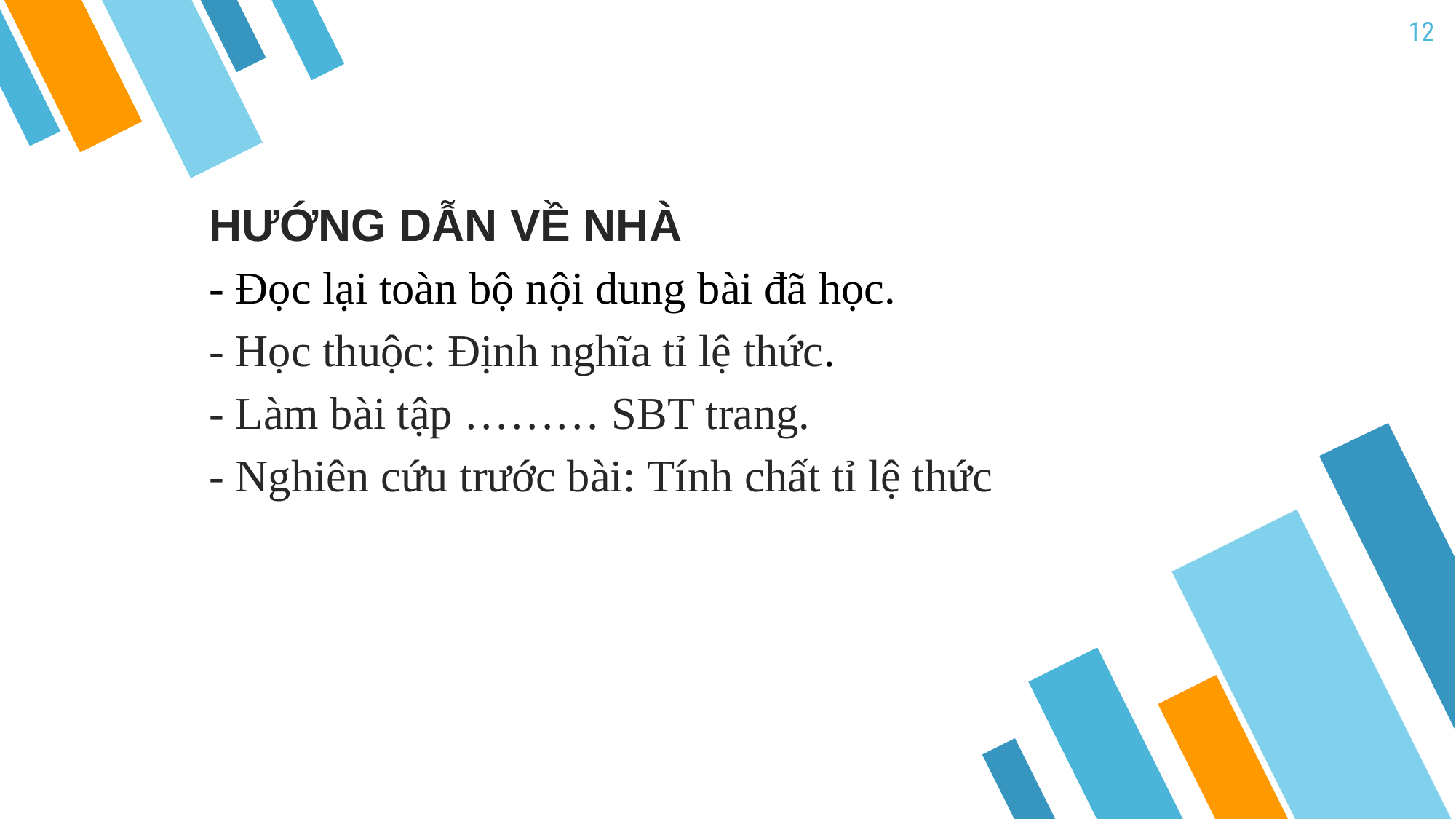

12
HƯỚNG DẪN VỀ NHÀ
- Đọc lại toàn bộ nội dung bài đã học.
- Học thuộc: Định nghĩa tỉ lệ thức.
- Làm bài tập ……… SBT trang.
- Nghiên cứu trước bài: Tính chất tỉ lệ thức